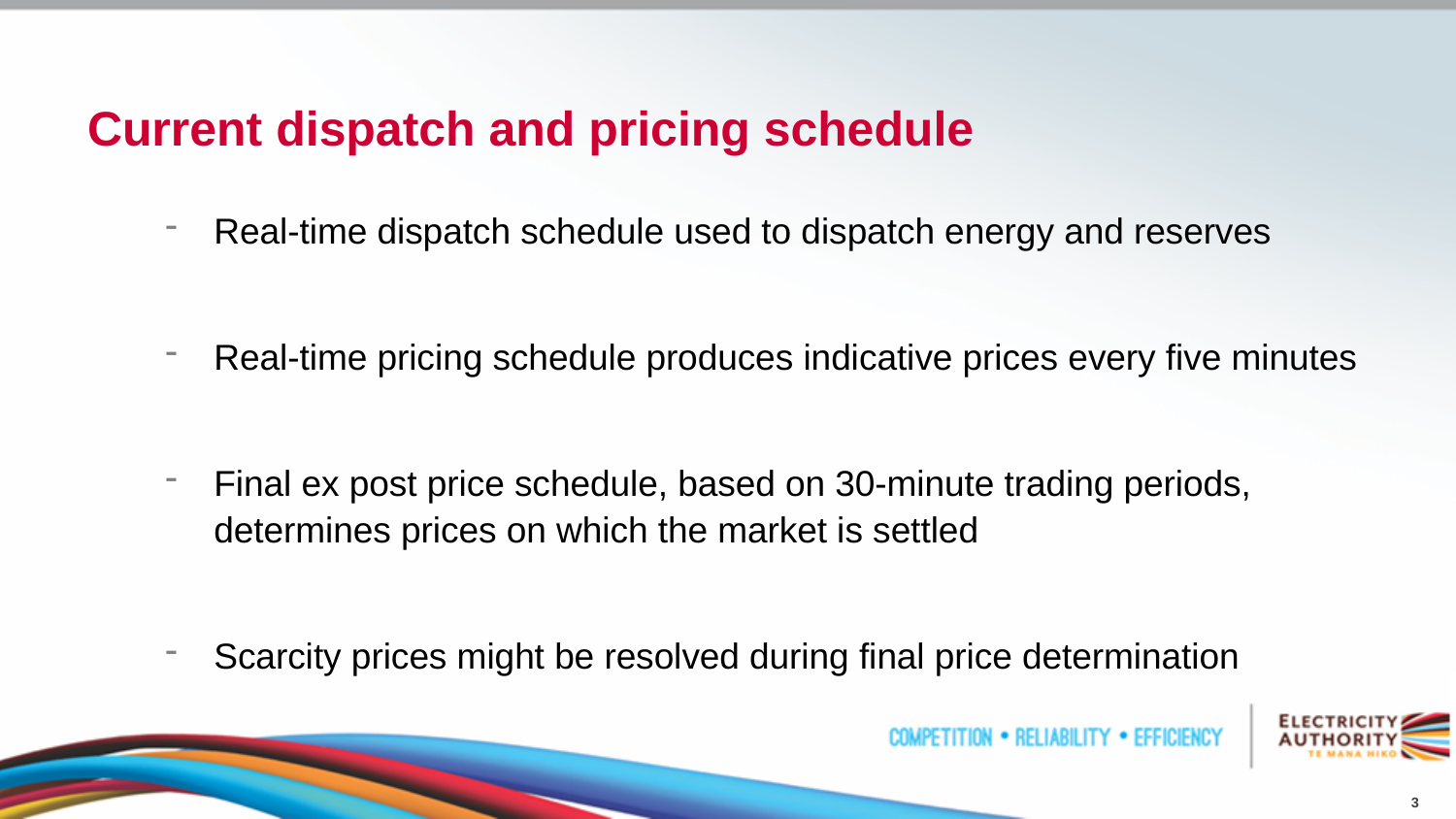

# Current dispatch and pricing schedule
Real-time dispatch schedule used to dispatch energy and reserves

Real-time pricing schedule produces indicative prices every five minutes

Final ex post price schedule, based on 30-minute trading periods, determines prices on which the market is settled

Scarcity prices might be resolved during final price determination

3